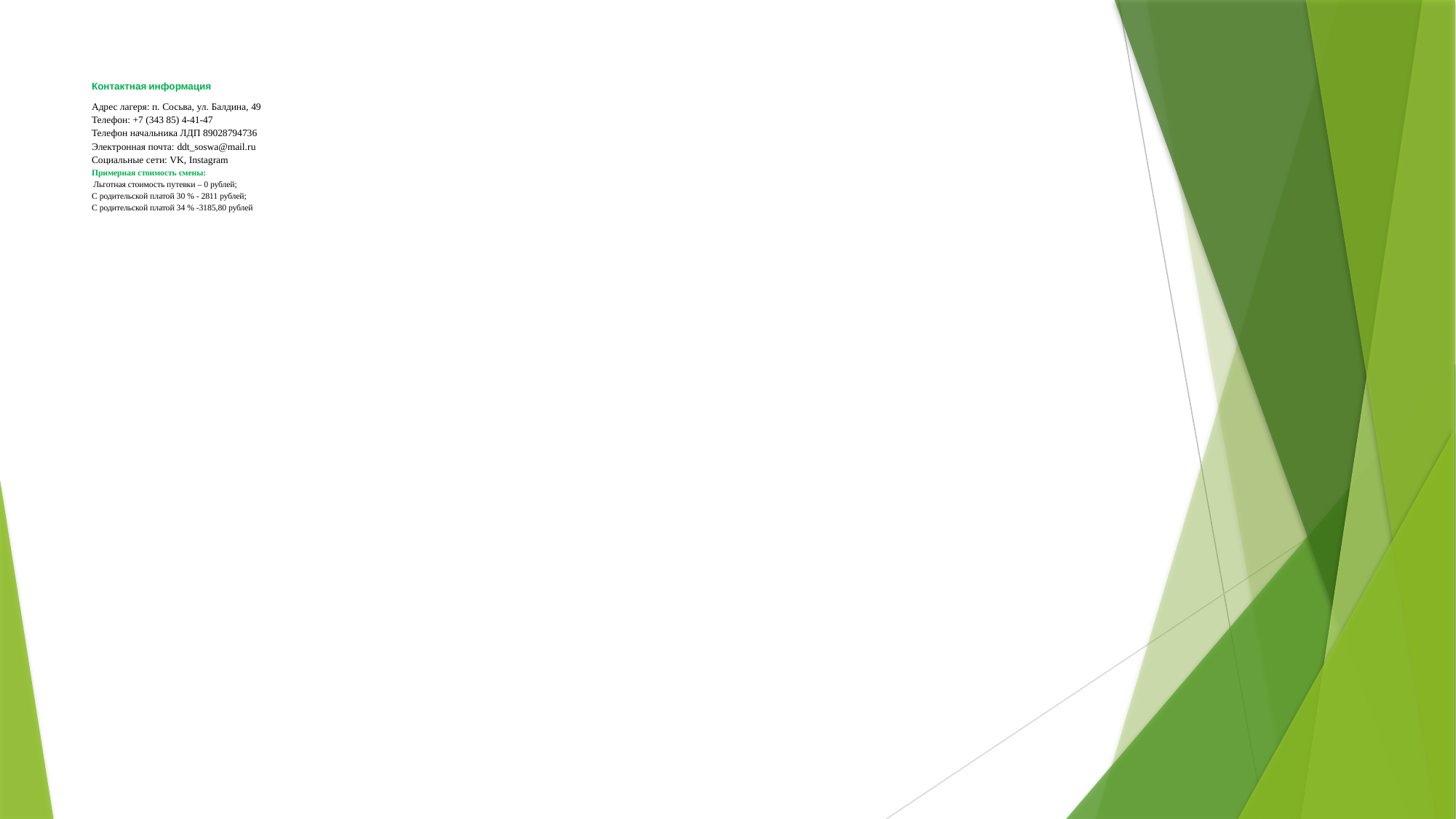

# Контактная информация   Адрес лагеря: п. Сосьва, ул. Балдина, 49 Телефон: +7 (343 85) 4-41-47 Телефон начальника ЛДП 89028794736 Электронная почта: ddt_soswa@mail.ru Социальные сети: VK, Instagram Примерная стоимость смены:  Льготная стоимость путевки – 0 рублей; С родительской платой 30 % - 2811 рублей; С родительской платой 34 % -3185,80 рублей